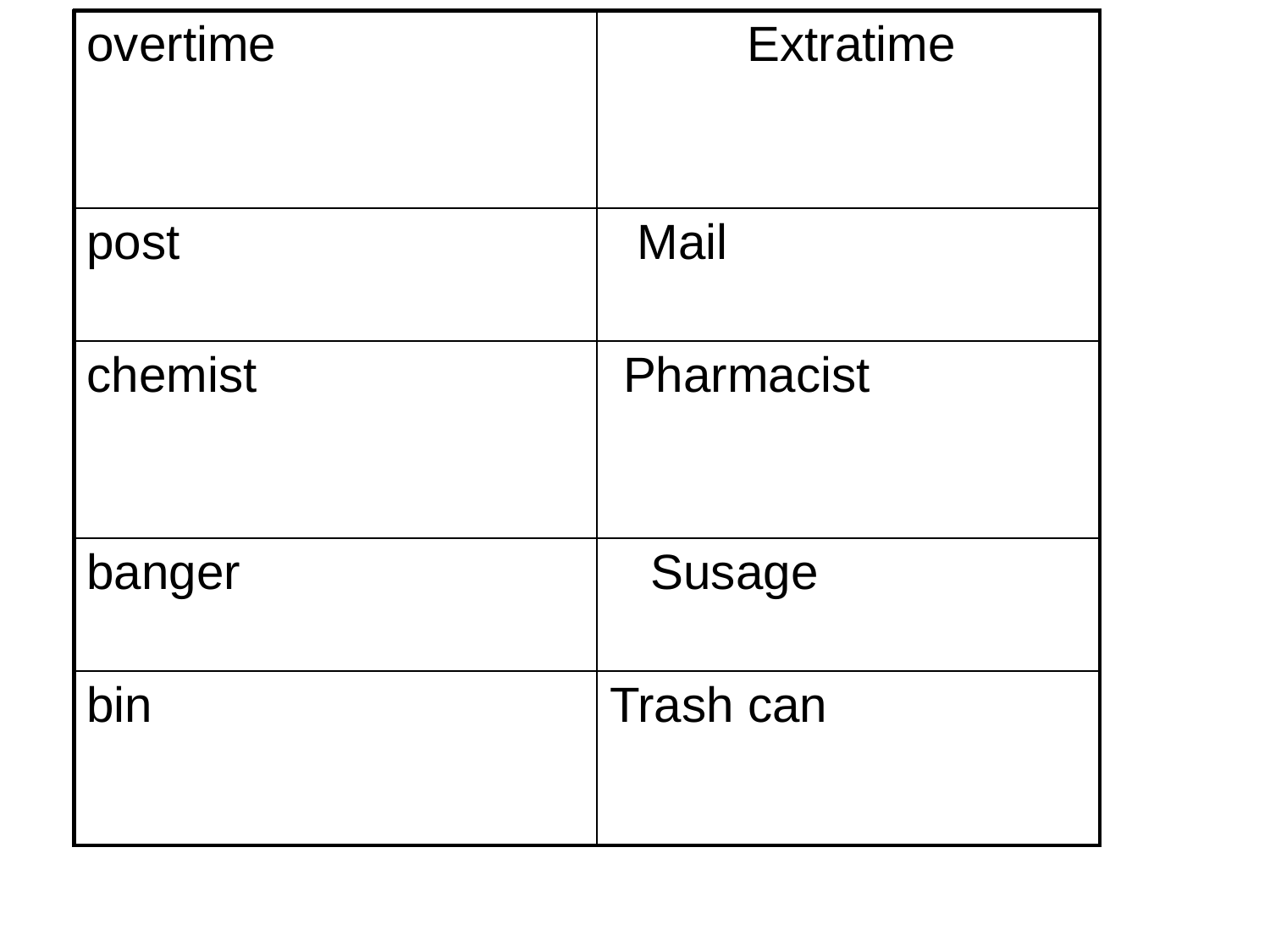

| overtime | Extratime |
| --- | --- |
| post | Mail |
| chemist | Pharmacist |
| banger | Susage |
| bin | Trash can |